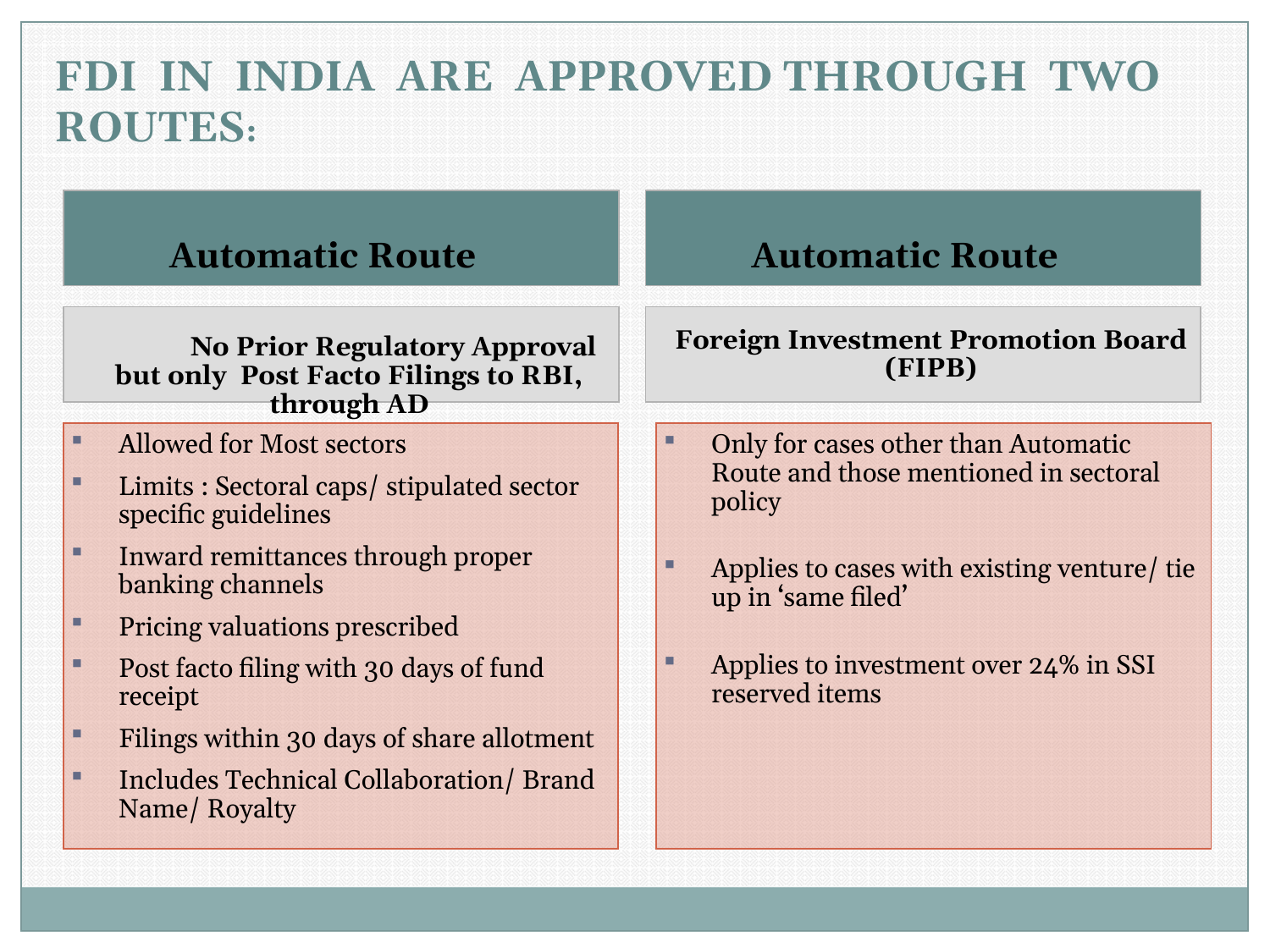

FDI  IN  INDIA  ARE  APPROVED THROUGH  TWO  ROUTES:
Automatic Route
Automatic Route
                                                                                                   No Prior Regulatory Approval but only  Post Facto Filings to RBI, through AD
Foreign Investment Promotion Board (FIPB)
Allowed for Most sectors
Limits : Sectoral caps/ stipulated sector specific guidelines
Inward remittances through proper banking channels
Pricing valuations prescribed
Post facto filing with 30 days of fund receipt
Filings within 30 days of share allotment
Includes Technical Collaboration/ Brand Name/ Royalty
Only for cases other than Automatic Route and those mentioned in sectoral policy

Applies to cases with existing venture/ tie up in ‘same filed’

Applies to investment over 24% in SSI reserved items